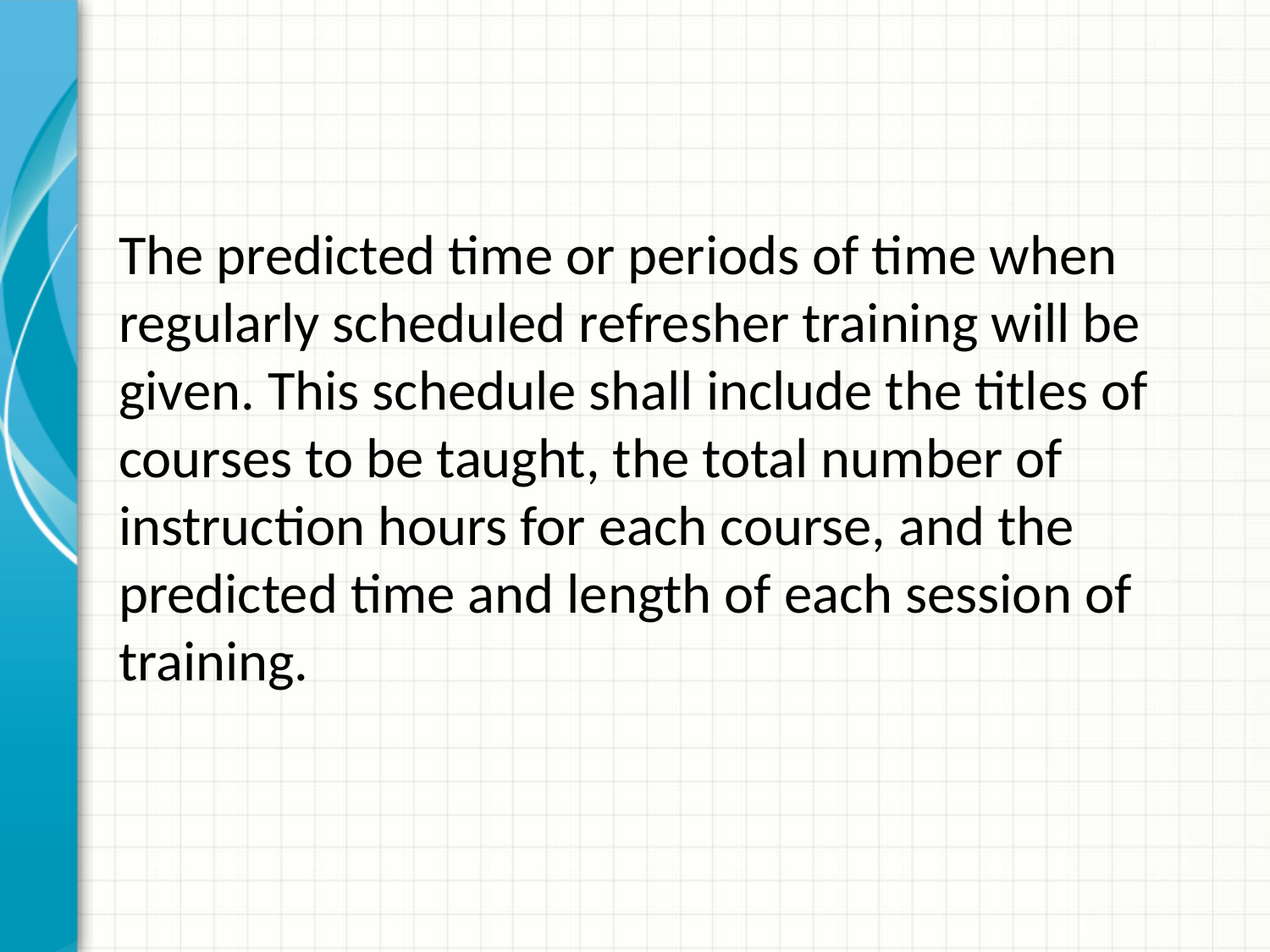

The predicted time or periods of time when regularly scheduled refresher training will be given. This schedule shall include the titles of courses to be taught, the total number of instruction hours for each course, and the predicted time and length of each session of training.